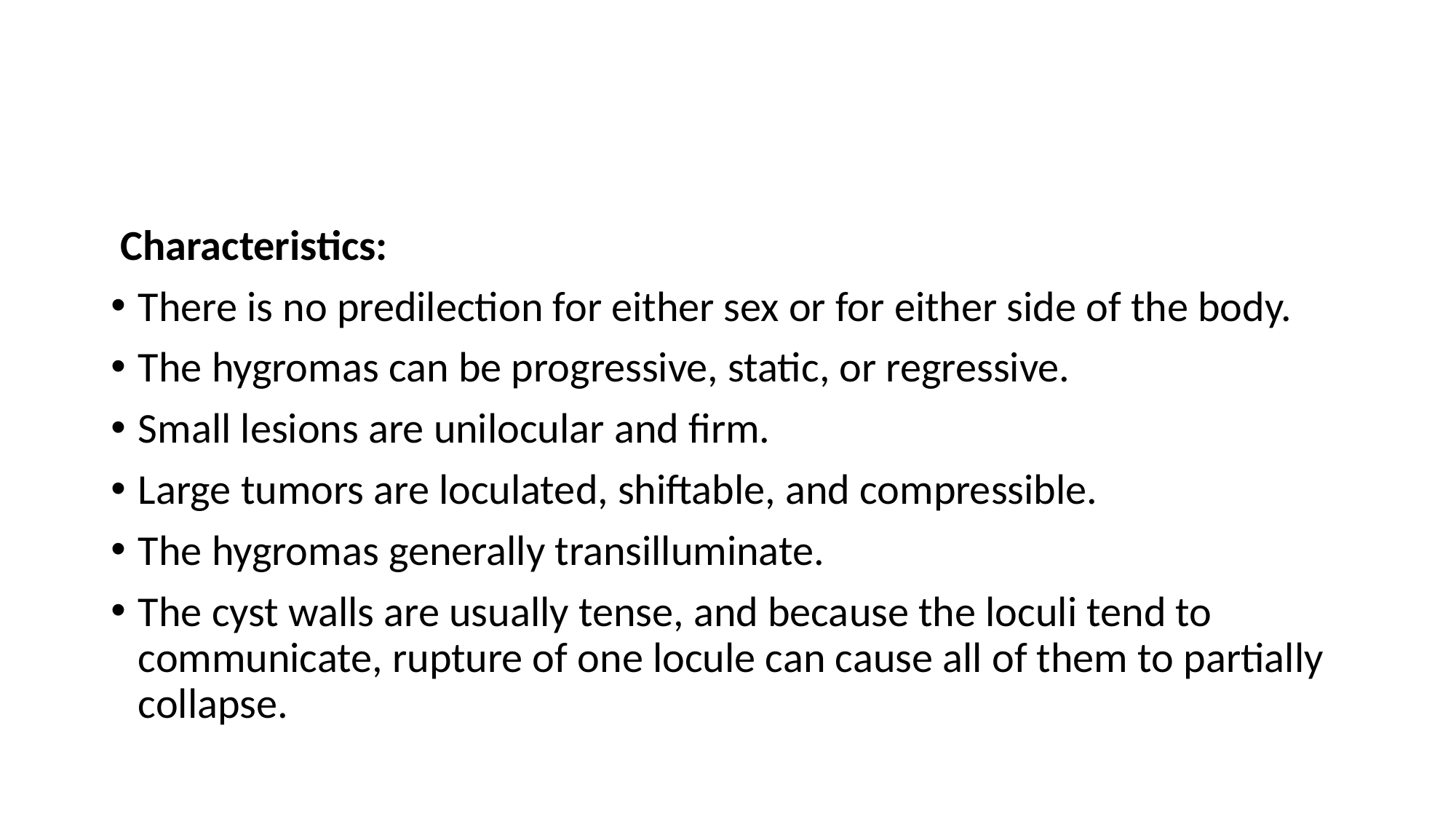

#
 Characteristics:
There is no predilection for either sex or for either side of the body.
The hygromas can be progressive, static, or regressive.
Small lesions are unilocular and firm.
Large tumors are loculated, shiftable, and compressible.
The hygromas generally transilluminate.
The cyst walls are usually tense, and because the loculi tend to communicate, rupture of one locule can cause all of them to partially collapse.